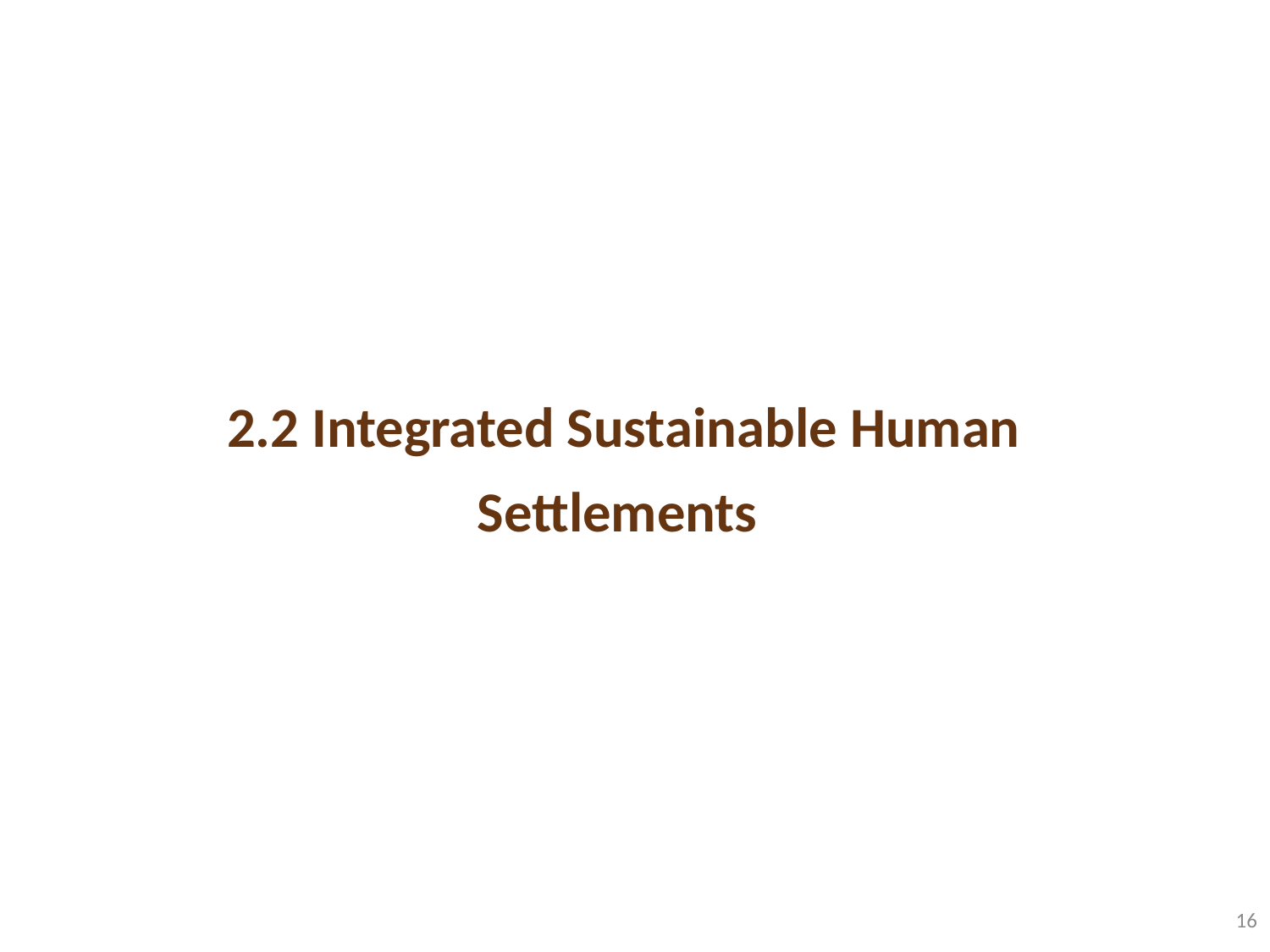

#

2.2 Integrated Sustainable Human Settlements

16